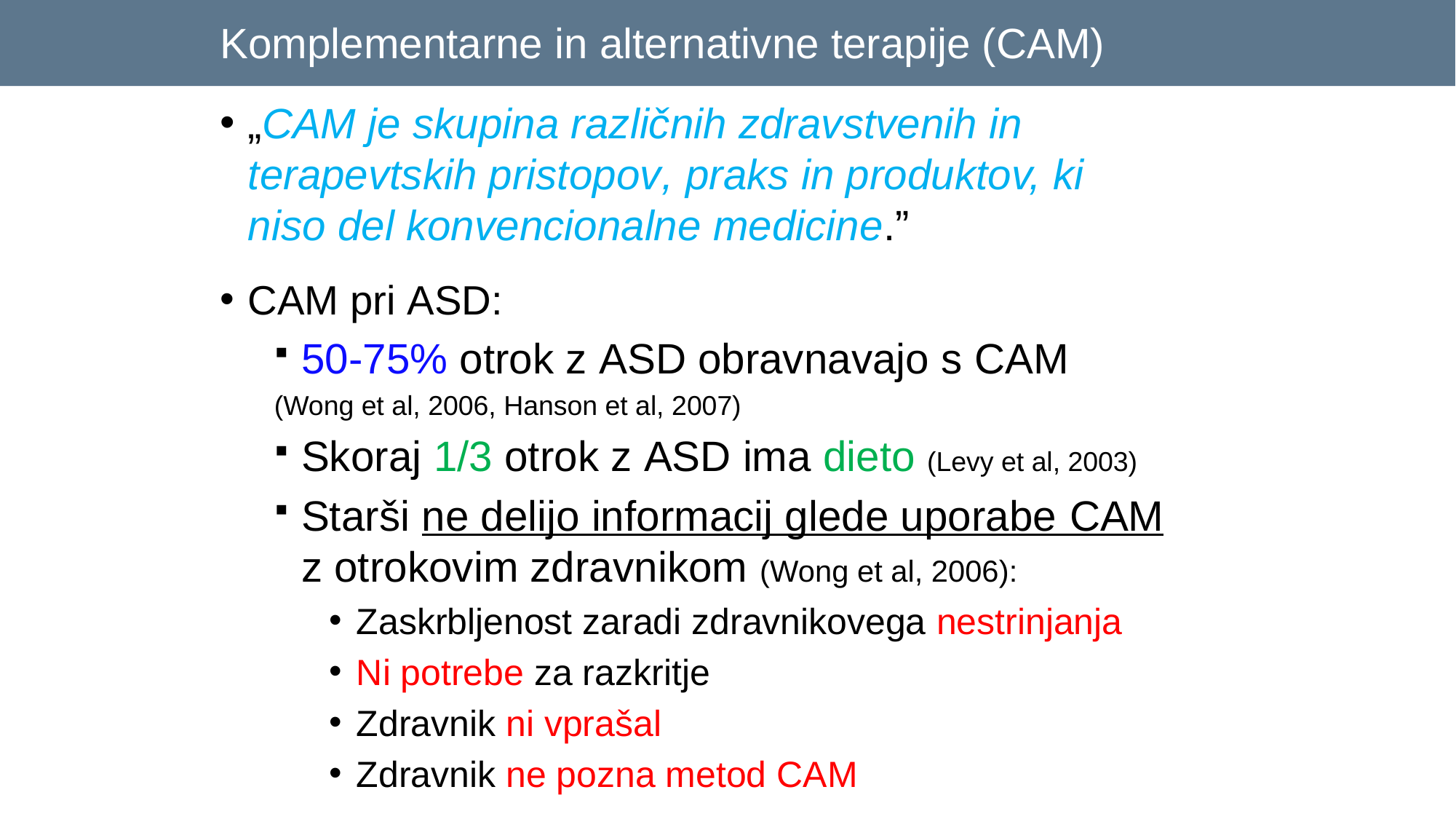

# Komplementarne in alternativne terapije (CAM)
„CAM je skupina različnih zdravstvenih in terapevtskih pristopov, praks in produktov, ki niso del konvencionalne medicine.”
CAM pri ASD:
50-75% otrok z ASD obravnavajo s CAM
(Wong et al, 2006, Hanson et al, 2007)
Skoraj 1/3 otrok z ASD ima dieto (Levy et al, 2003)
Starši ne delijo informacij glede uporabe CAM z otrokovim zdravnikom (Wong et al, 2006):
Zaskrbljenost zaradi zdravnikovega nestrinjanja
Ni potrebe za razkritje
Zdravnik ni vprašal
Zdravnik ne pozna metod CAM